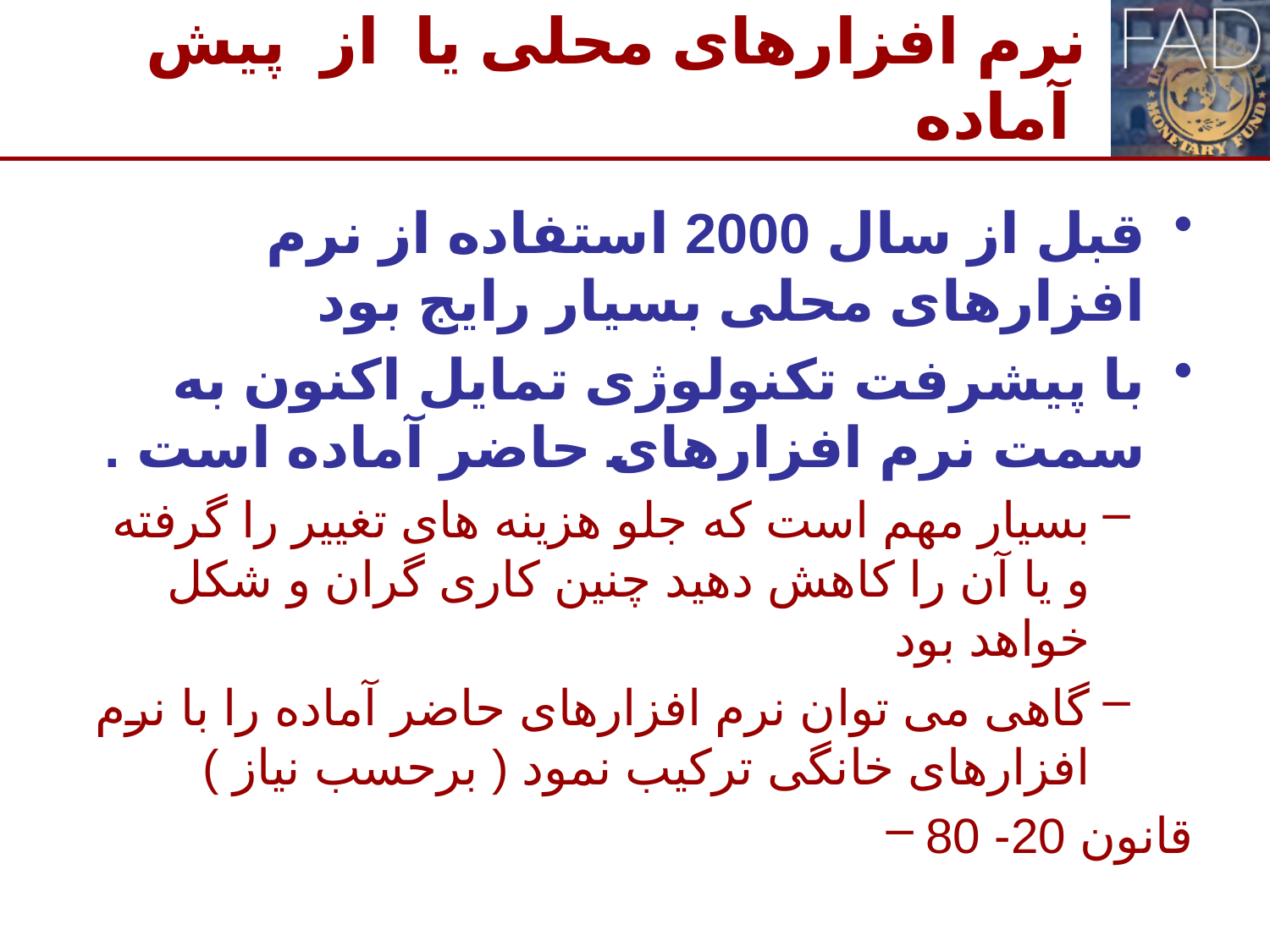

# نرم افزارهای محلی یا  از  پیش آماده
قبل از سال 2000 استفاده از نرم افزارهای محلی بسیار رایج بود
با پیشرفت تکنولوژی تمایل اکنون به سمت نرم افزارهای حاضر آماده است .
بسیار مهم است که جلو هزینه های تغییر را گرفته و یا آن را کاهش دهید چنین کاری گران و شکل خواهد بود
گاهی می توان نرم افزارهای حاضر آماده را با نرم افزارهای خانگی ترکیب نمود ( برحسب نیاز )
قانون 20- 80

7